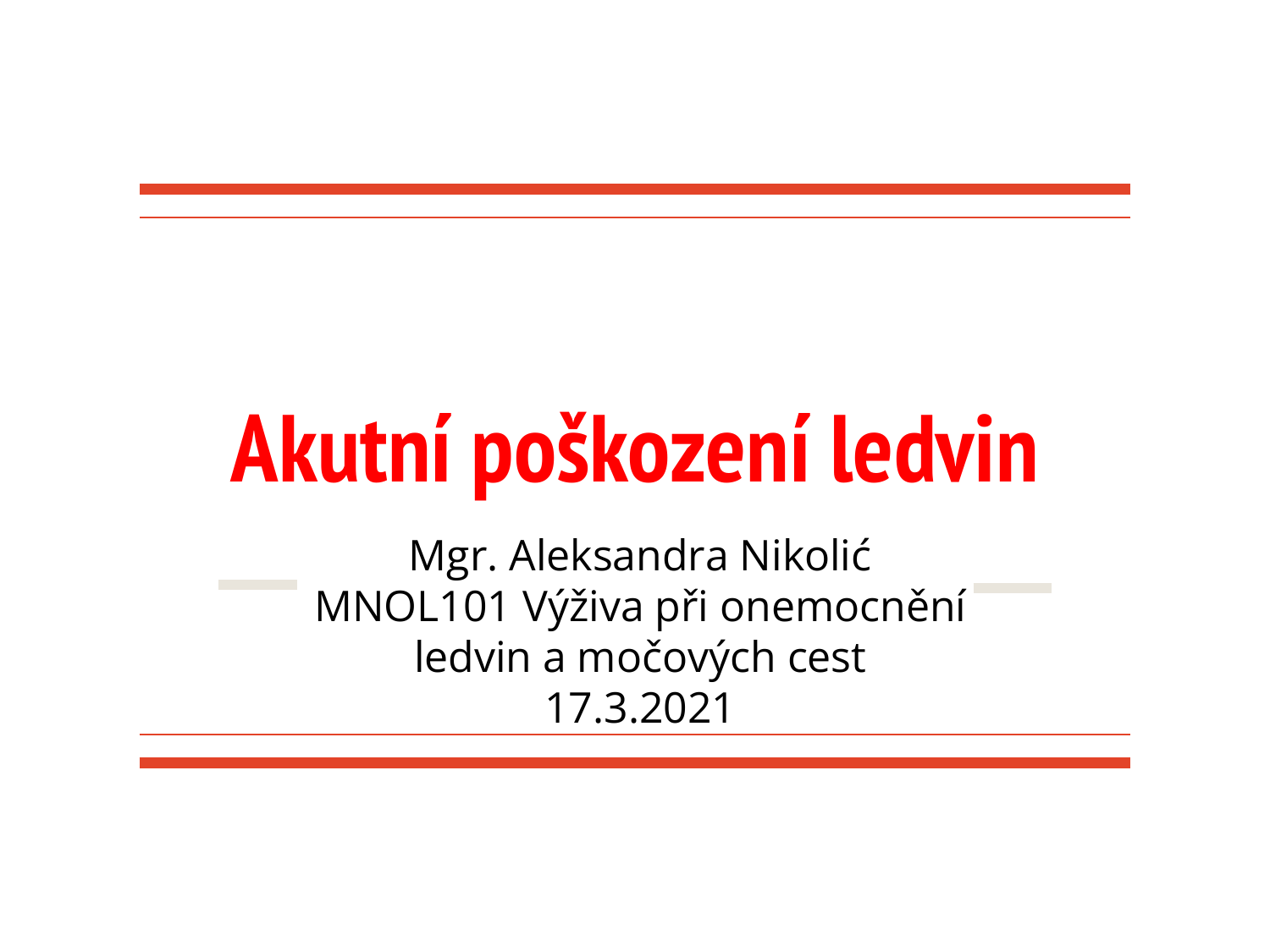

# Akutní poškození ledvin
Mgr. Aleksandra Nikolić
MNOL101 Výživa při onemocnění ledvin a močových cest
17.3.2021